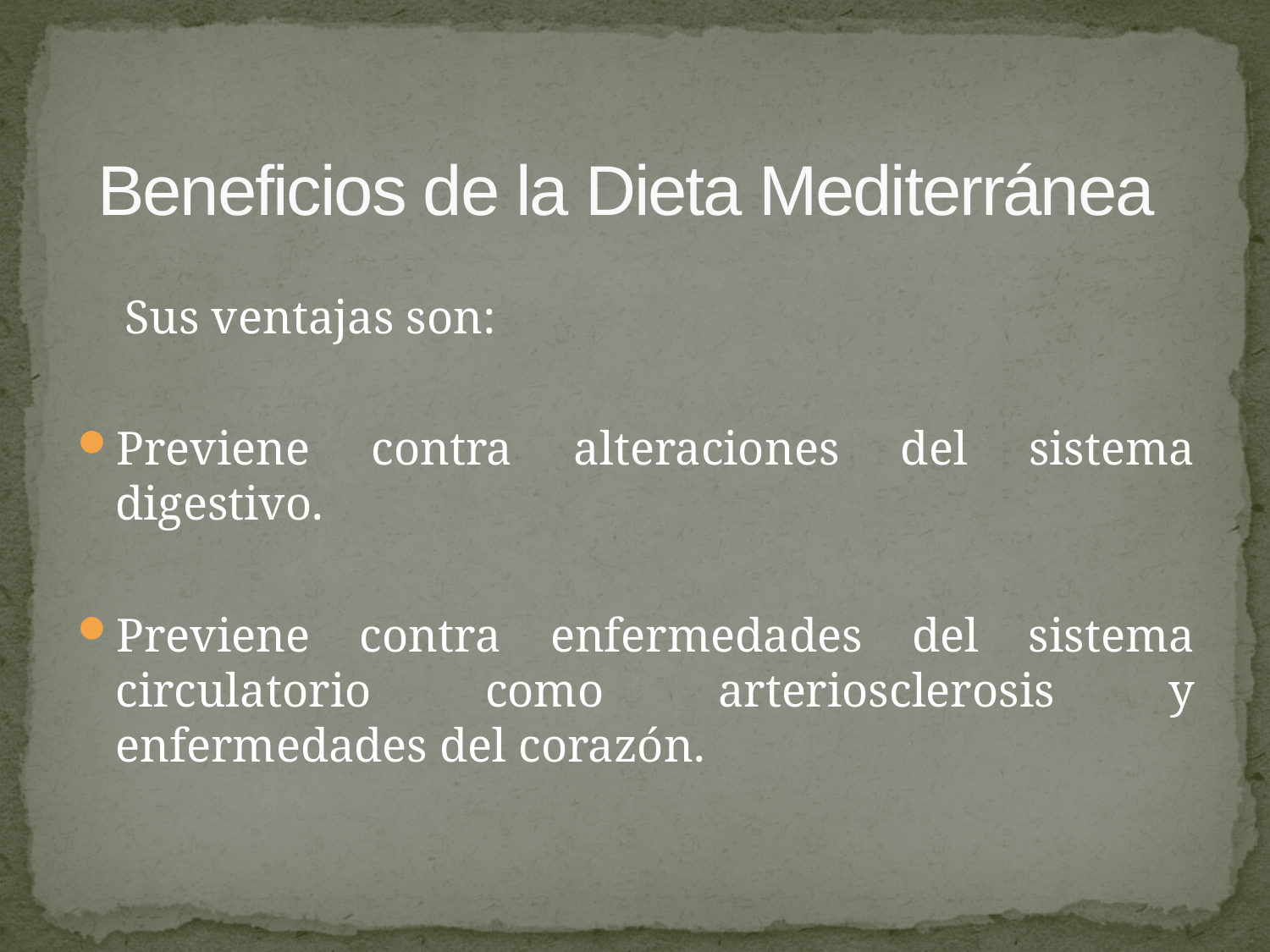

# Beneficios de la Dieta Mediterránea

    Sus ventajas son:

Previene contra alteraciones del sistema digestivo.

Previene contra enfermedades del sistema circulatorio como arteriosclerosis y enfermedades del corazón.